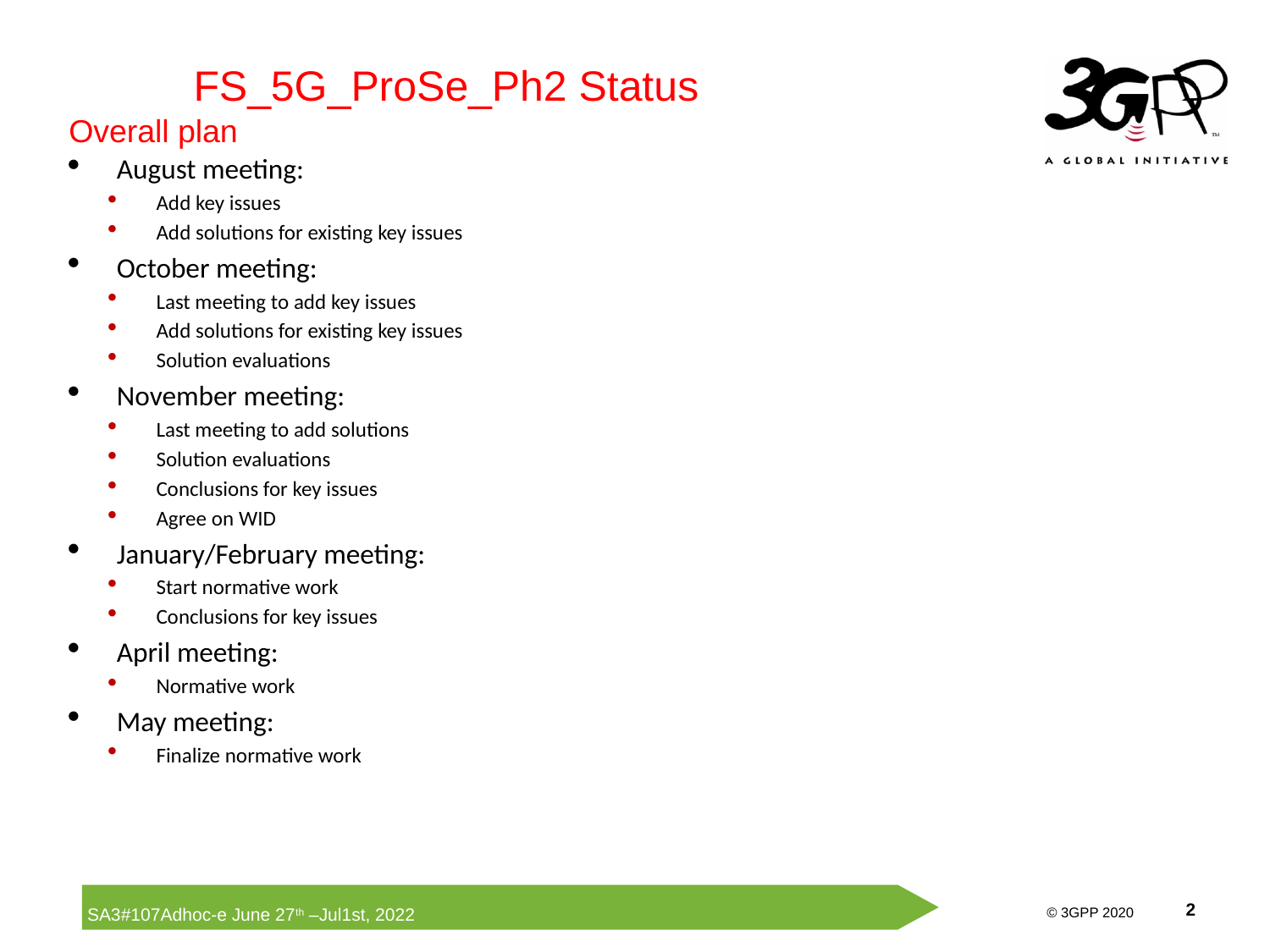

FS_5G_ProSe_Ph2 Status
Overall plan
August meeting:
Add key issues
Add solutions for existing key issues
October meeting:
Last meeting to add key issues
Add solutions for existing key issues
Solution evaluations
November meeting:
Last meeting to add solutions
Solution evaluations
Conclusions for key issues
Agree on WID
January/February meeting:
Start normative work
Conclusions for key issues
April meeting:
Normative work
May meeting:
Finalize normative work